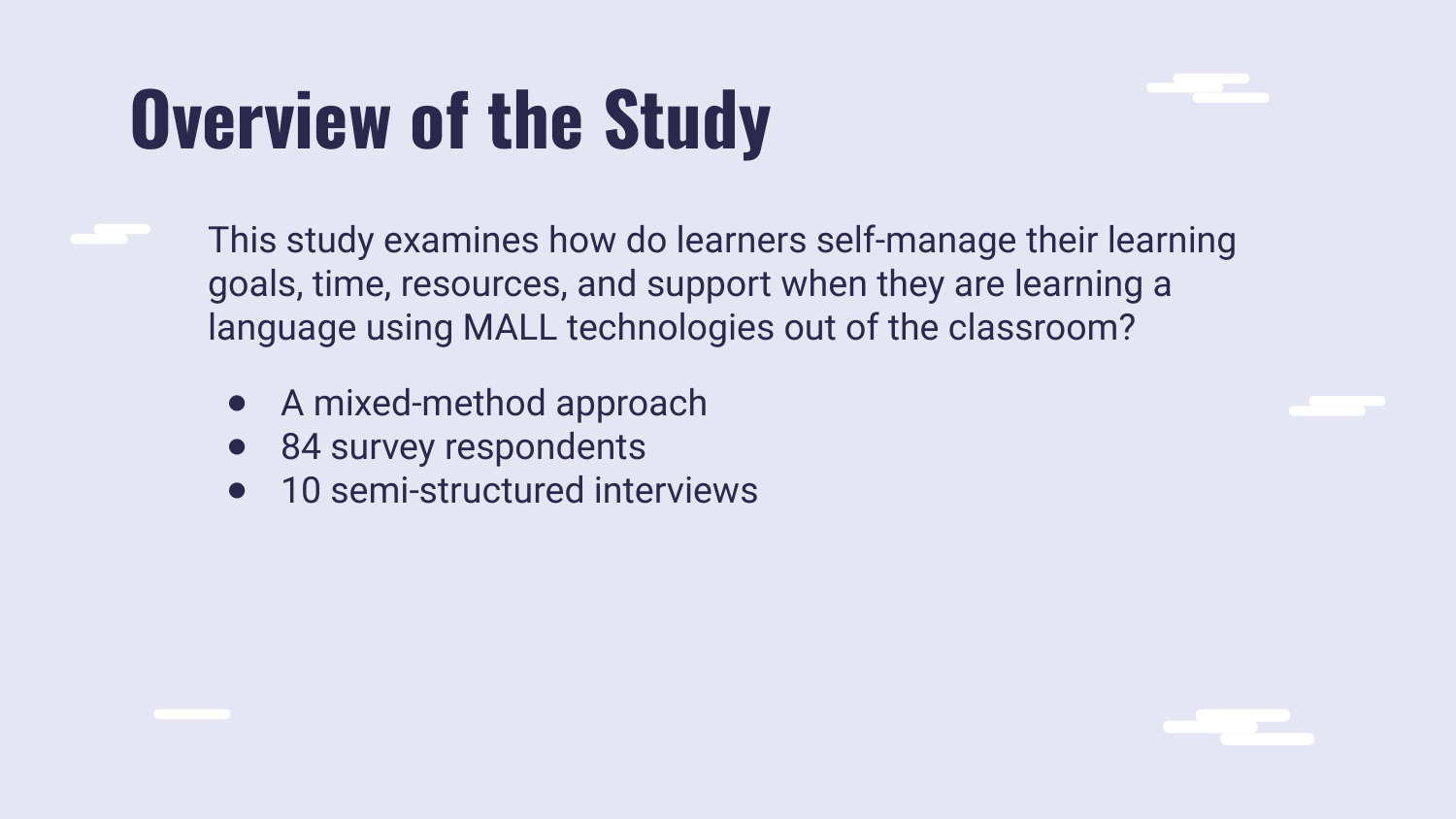

# Overview of the Study
This study examines how do learners self-manage their learning goals, time, resources, and support when they are learning a language using MALL technologies out of the classroom?
A mixed-method approach
84 survey respondents
10 semi-structured interviews